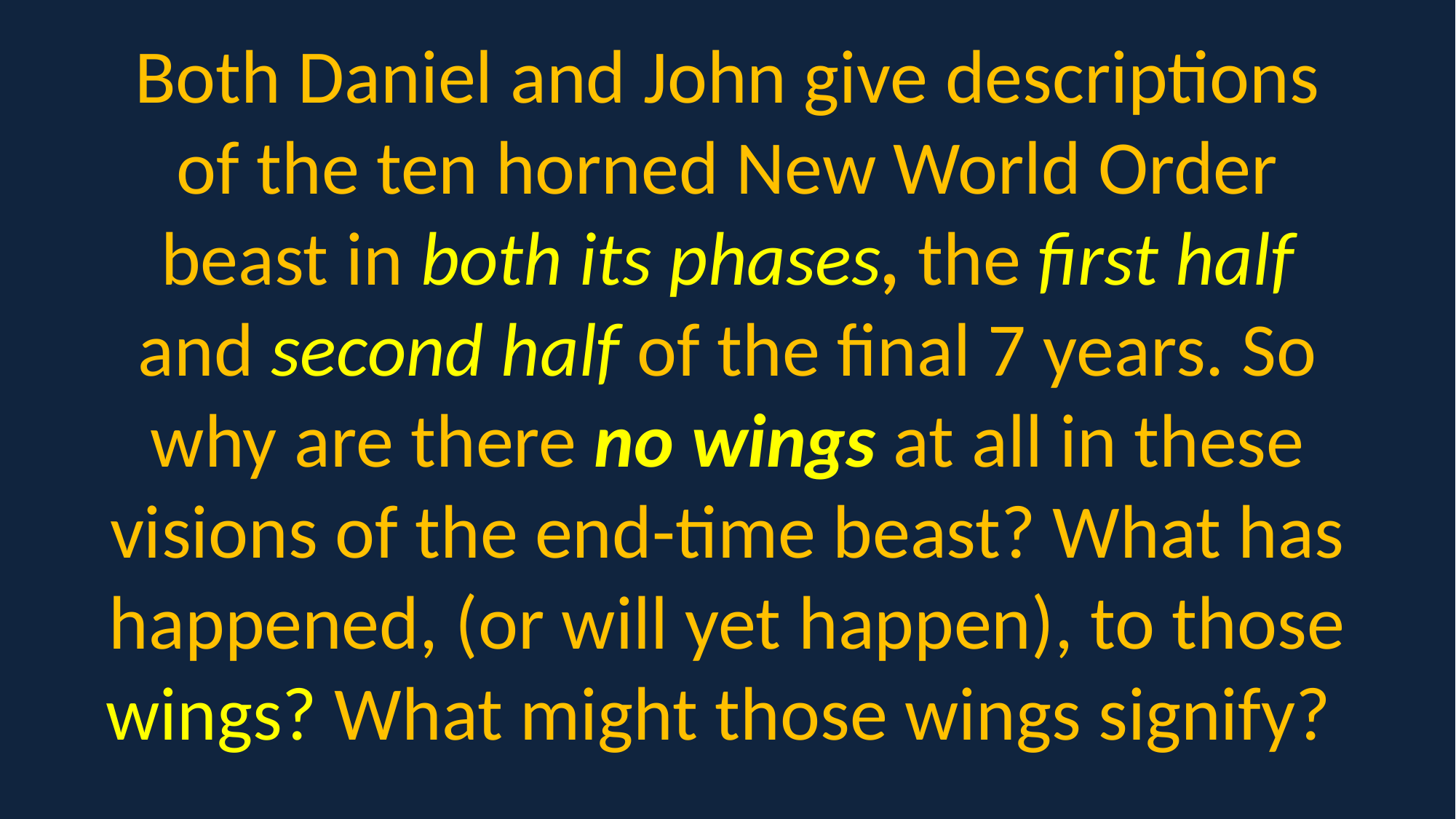

Both Daniel and John give descriptions of the ten horned New World Order beast in both its phases, the first half and second half of the final 7 years. So why are there no wings at all in these visions of the end-time beast? What has happened, (or will yet happen), to those wings? What might those wings signify?